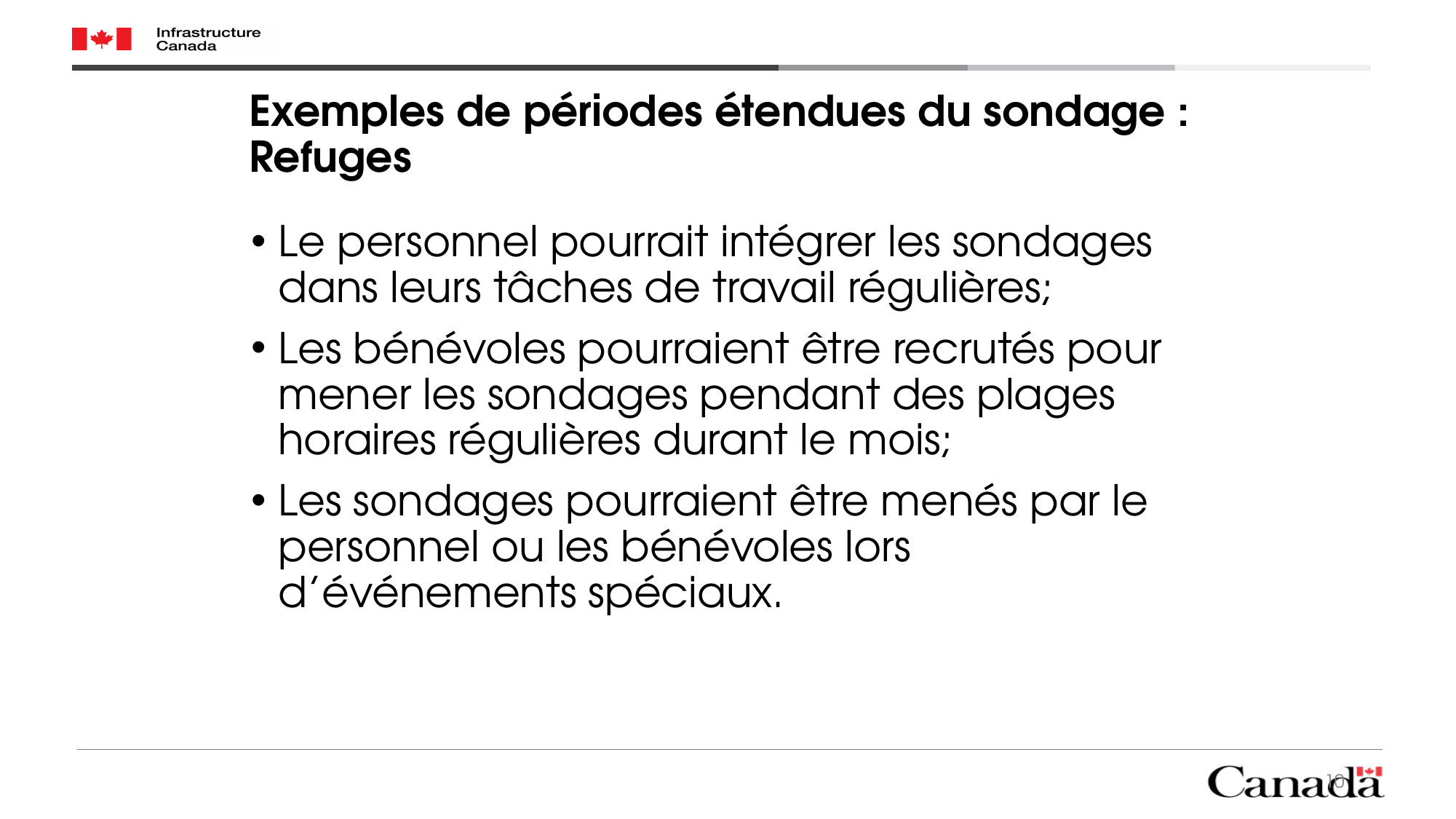

Exemples de périodes étendues du sondage : Refuges
Le personnel pourrait intégrer les sondages dans leurs tâches de travail régulières;
Les bénévoles pourraient être recrutés pour mener les sondages pendant des plages horaires régulières durant le mois;
Les sondages pourraient être menés par le personnel ou les bénévoles lors d’événements spéciaux.
10